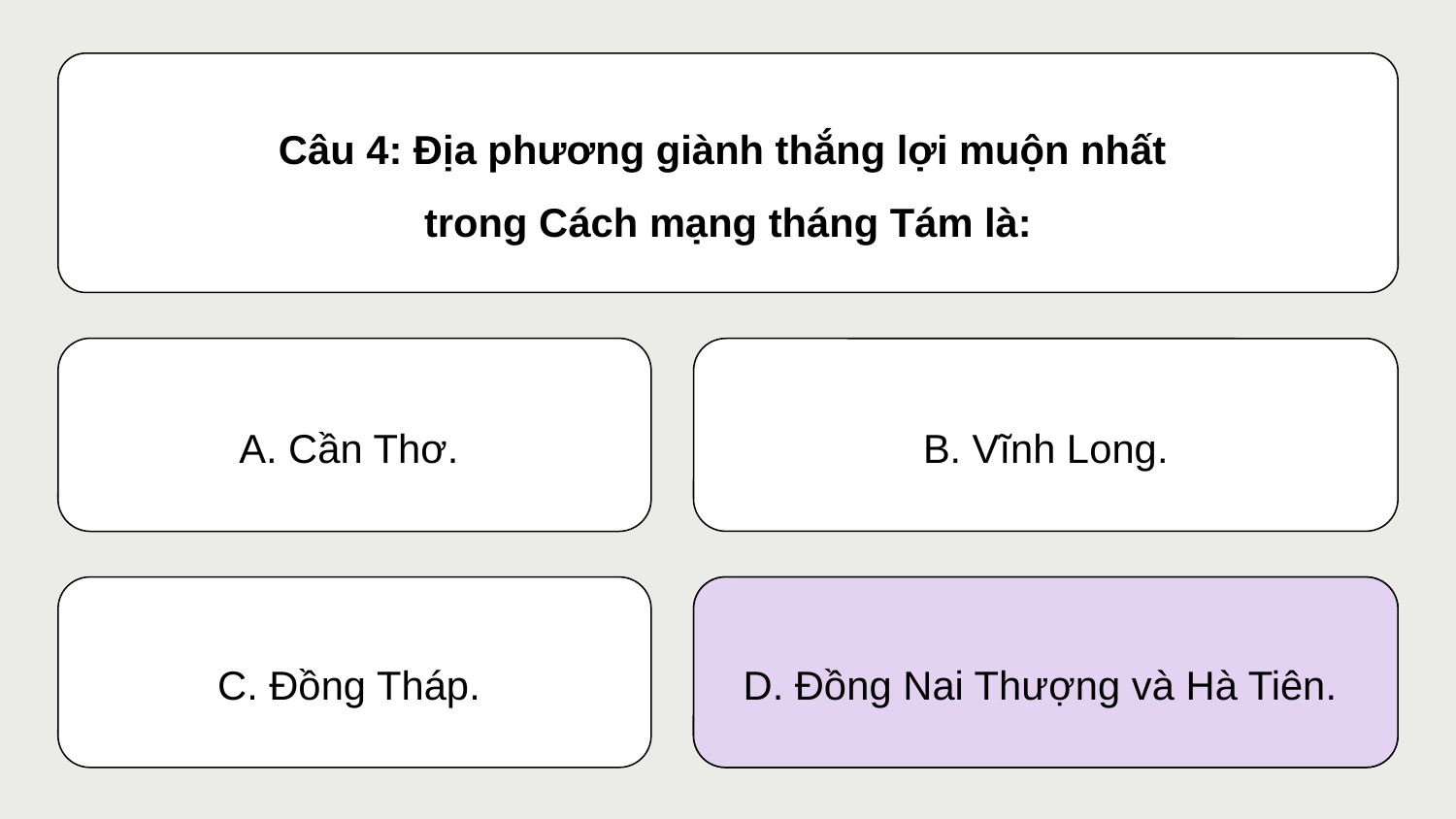

Câu 4: Địa phương giành thắng lợi muộn nhất
trong Cách mạng tháng Tám là:
A. Cần Thơ.
B. Vĩnh Long.
D. Đồng Nai Thượng và Hà Tiên.
C. Đồng Tháp.
D. Đồng Nai Thượng và Hà Tiên.